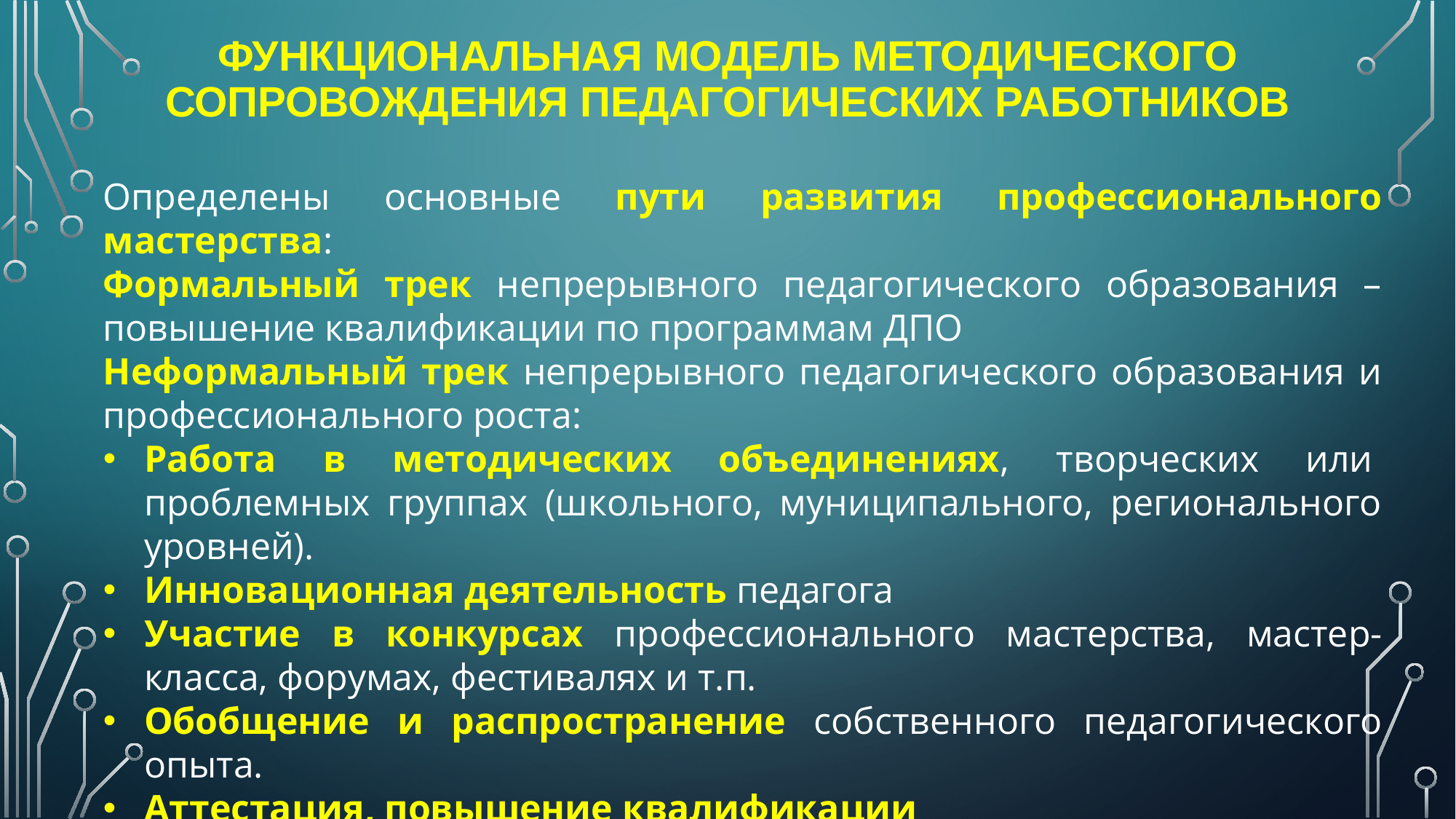

# Функциональная модель методического сопровождения педагогических работников
Определены основные пути развития профессионального мастерства:
Формальный трек непрерывного педагогического образования – повышение квалификации по программам ДПО
Неформальный трек непрерывного педагогического образования и профессионального роста:
Работа в методических объединениях, творческих или  проблемных группах (школьного, муниципального, регионального уровней).
Инновационная деятельность педагога
Участие в конкурсах профессионального мастерства, мастер-класса, форумах, фестивалях и т.п.
Обобщение и распространение собственного педагогического опыта.
Аттестация, повышение квалификации
Активные формы работы с коллегами (наставничество)